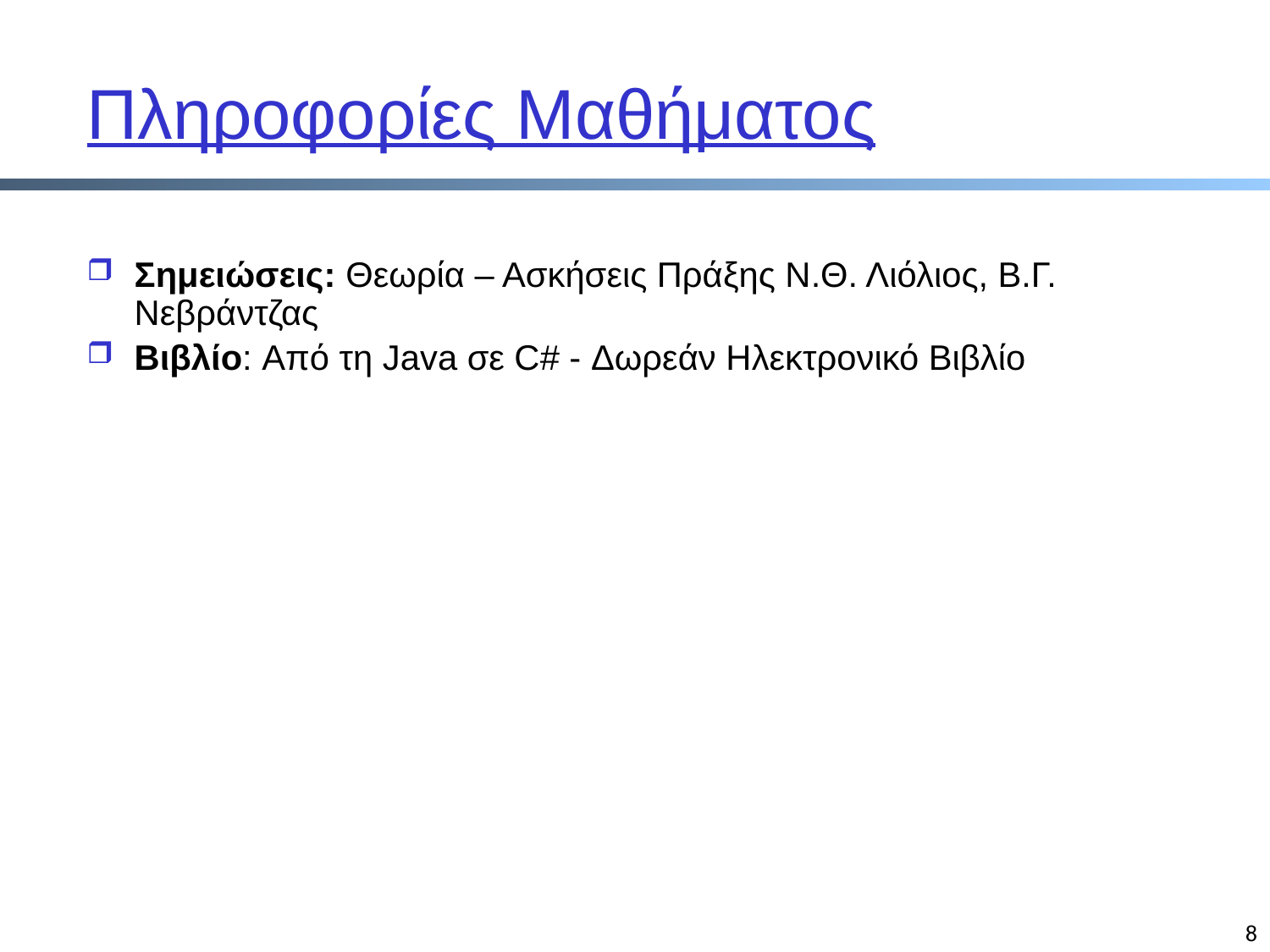

# Πληροφορίες Μαθήματος

Σημειώσεις: Θεωρία – Ασκήσεις Πράξης Ν.Θ. Λιόλιος, Β.Γ. Νεβράντζας
Βιβλίο: Από τη Java σε C# - Δωρεάν Ηλεκτρονικό Βιβλίο

8